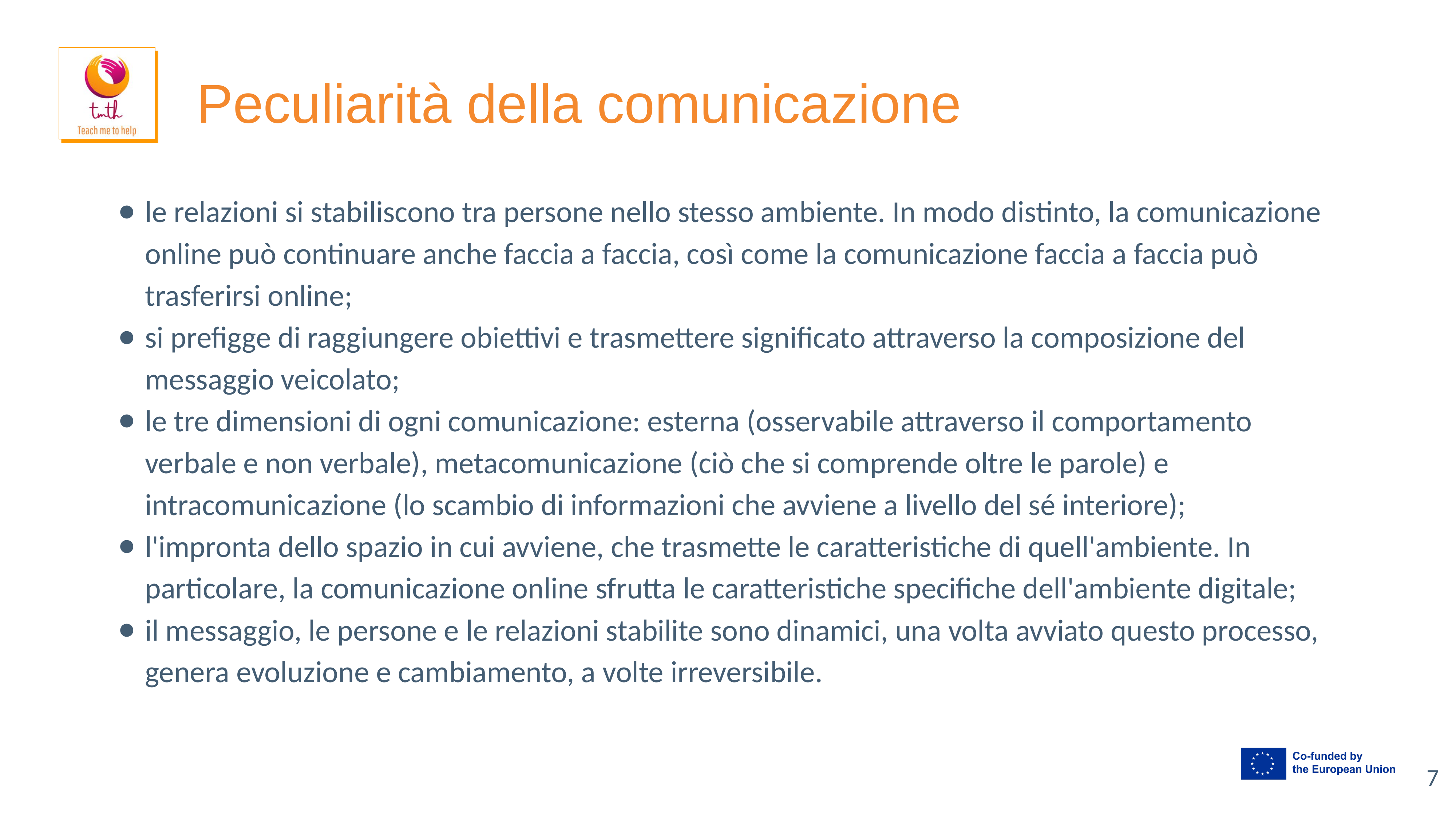

# Peculiarità della comunicazione
le relazioni si stabiliscono tra persone nello stesso ambiente. In modo distinto, la comunicazione online può continuare anche faccia a faccia, così come la comunicazione faccia a faccia può trasferirsi online;
si prefigge di raggiungere obiettivi e trasmettere significato attraverso la composizione del messaggio veicolato;
le tre dimensioni di ogni comunicazione: esterna (osservabile attraverso il comportamento verbale e non verbale), metacomunicazione (ciò che si comprende oltre le parole) e intracomunicazione (lo scambio di informazioni che avviene a livello del sé interiore);
l'impronta dello spazio in cui avviene, che trasmette le caratteristiche di quell'ambiente. In particolare, la comunicazione online sfrutta le caratteristiche specifiche dell'ambiente digitale;
il messaggio, le persone e le relazioni stabilite sono dinamici, una volta avviato questo processo, genera evoluzione e cambiamento, a volte irreversibile.
7